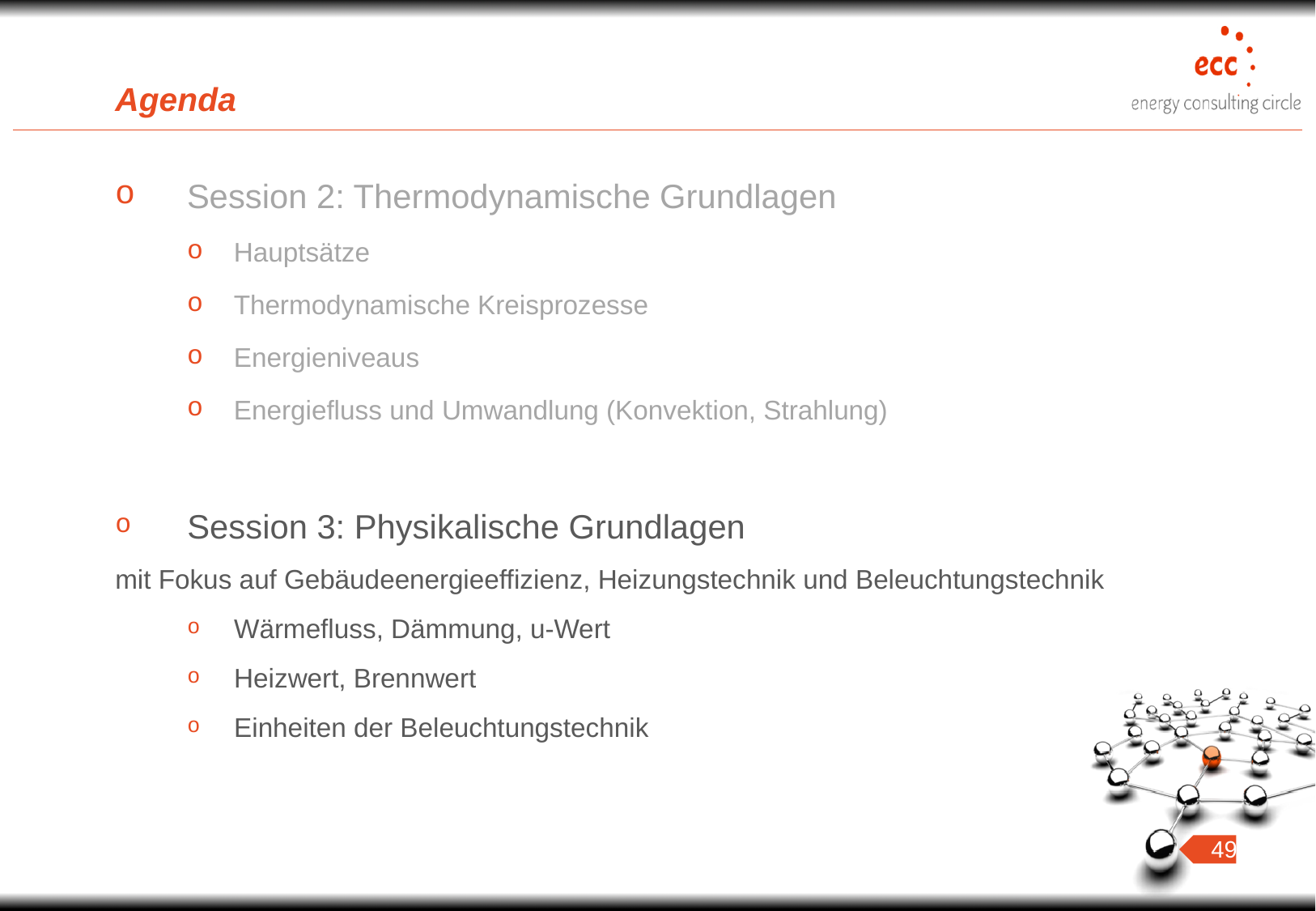

# Agenda
Session 2: Thermodynamische Grundlagen
Hauptsätze
Thermodynamische Kreisprozesse
Energieniveaus
Energiefluss und Umwandlung (Konvektion, Strahlung)

Session 3: Physikalische Grundlagen
mit Fokus auf Gebäudeenergieeffizienz, Heizungstechnik und Beleuchtungstechnik
Wärmefluss, Dämmung, u-Wert
Heizwert, Brennwert
Einheiten der Beleuchtungstechnik